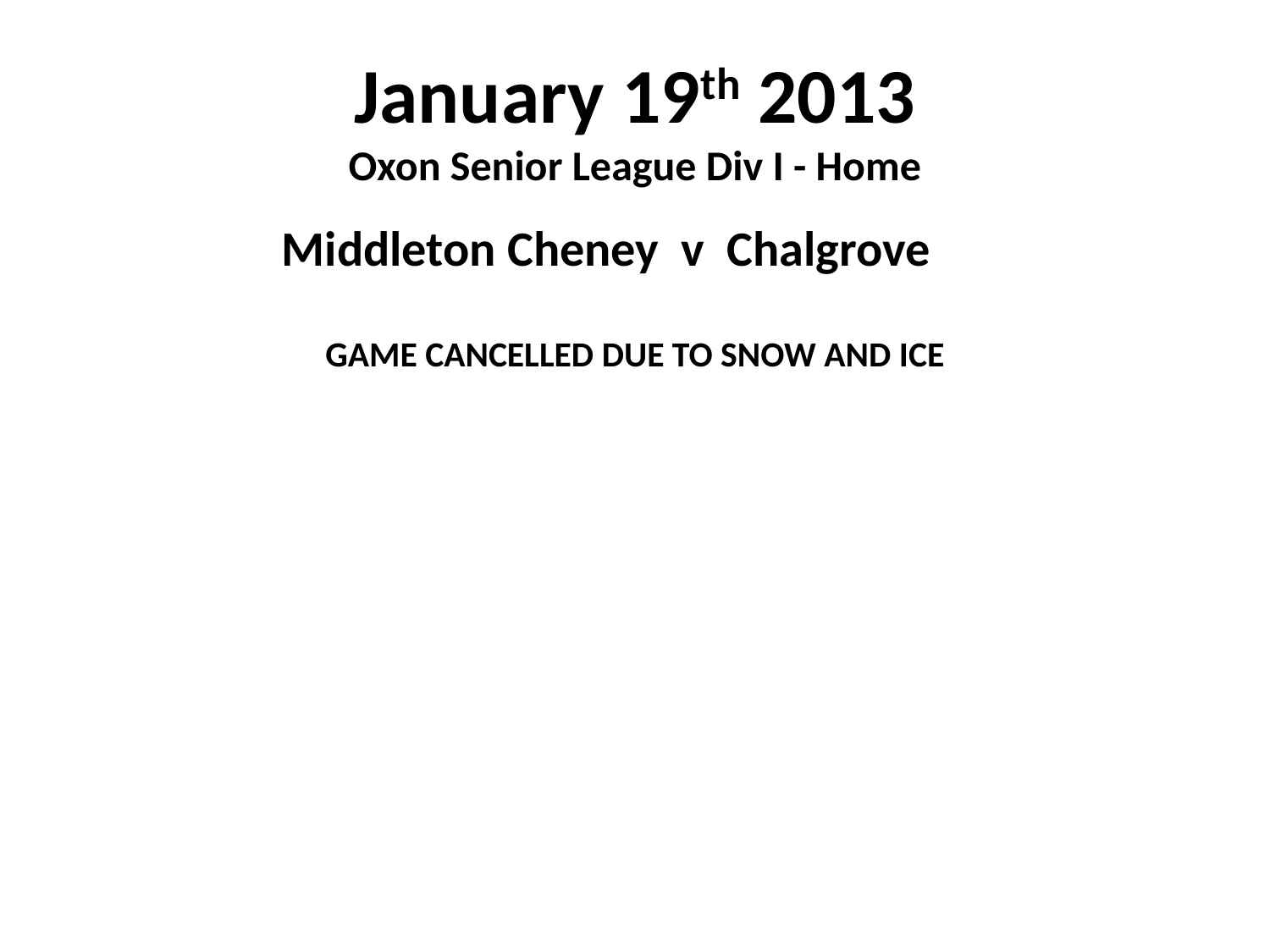

# January 19th 2013 Oxon Senior League Div I - Home
  Middleton Cheney  v  Chalgrove

GAME CANCELLED DUE TO SNOW AND ICE